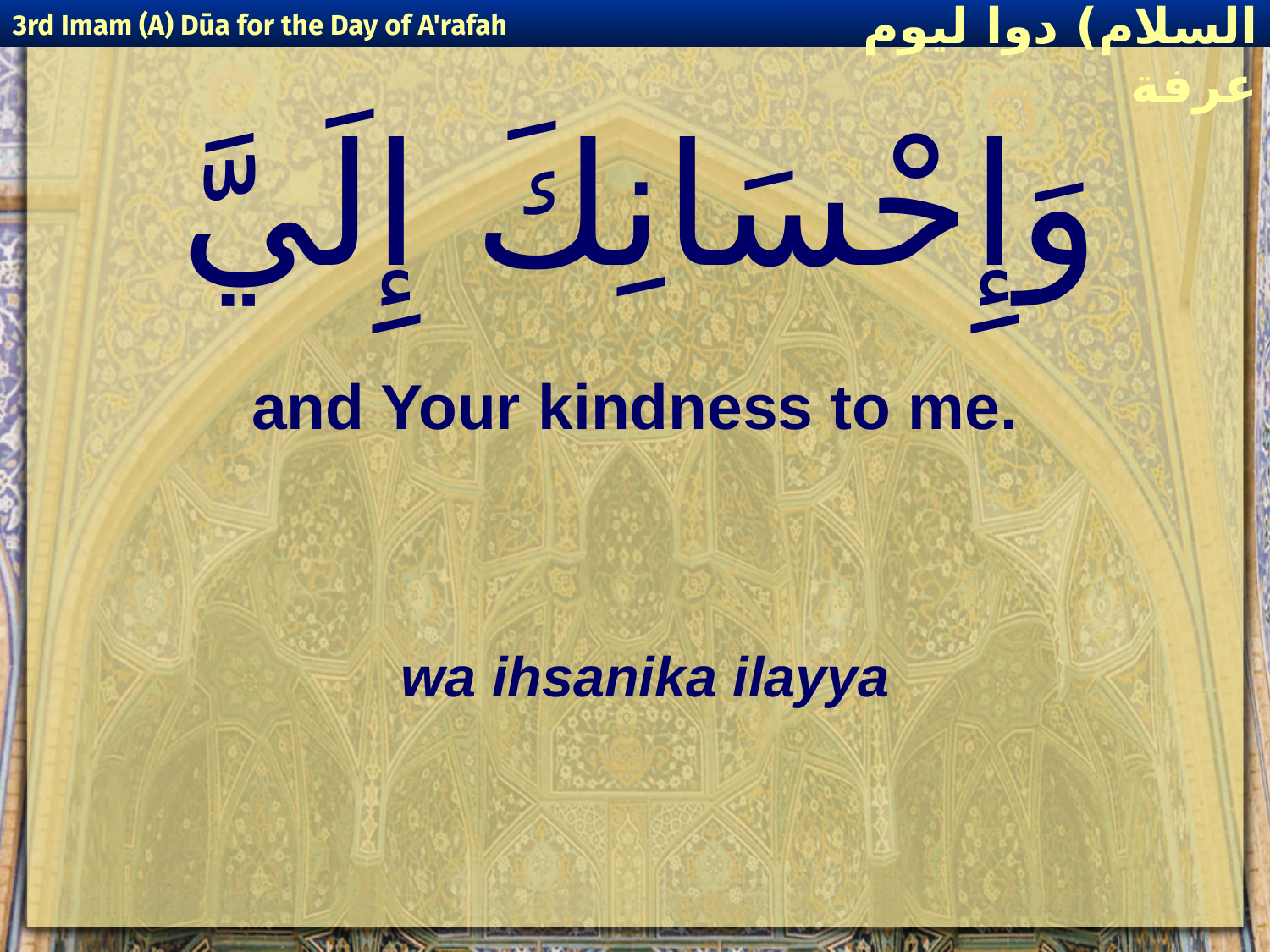

3rd Imam (A) Dūa for the Day of A'rafah
إمام حسين(عليه السلام) دوا ليوم عرفة
# وَإِحْسَانِكَ إِلَيَّ
and Your kindness to me.
wa ihsanika ilayya